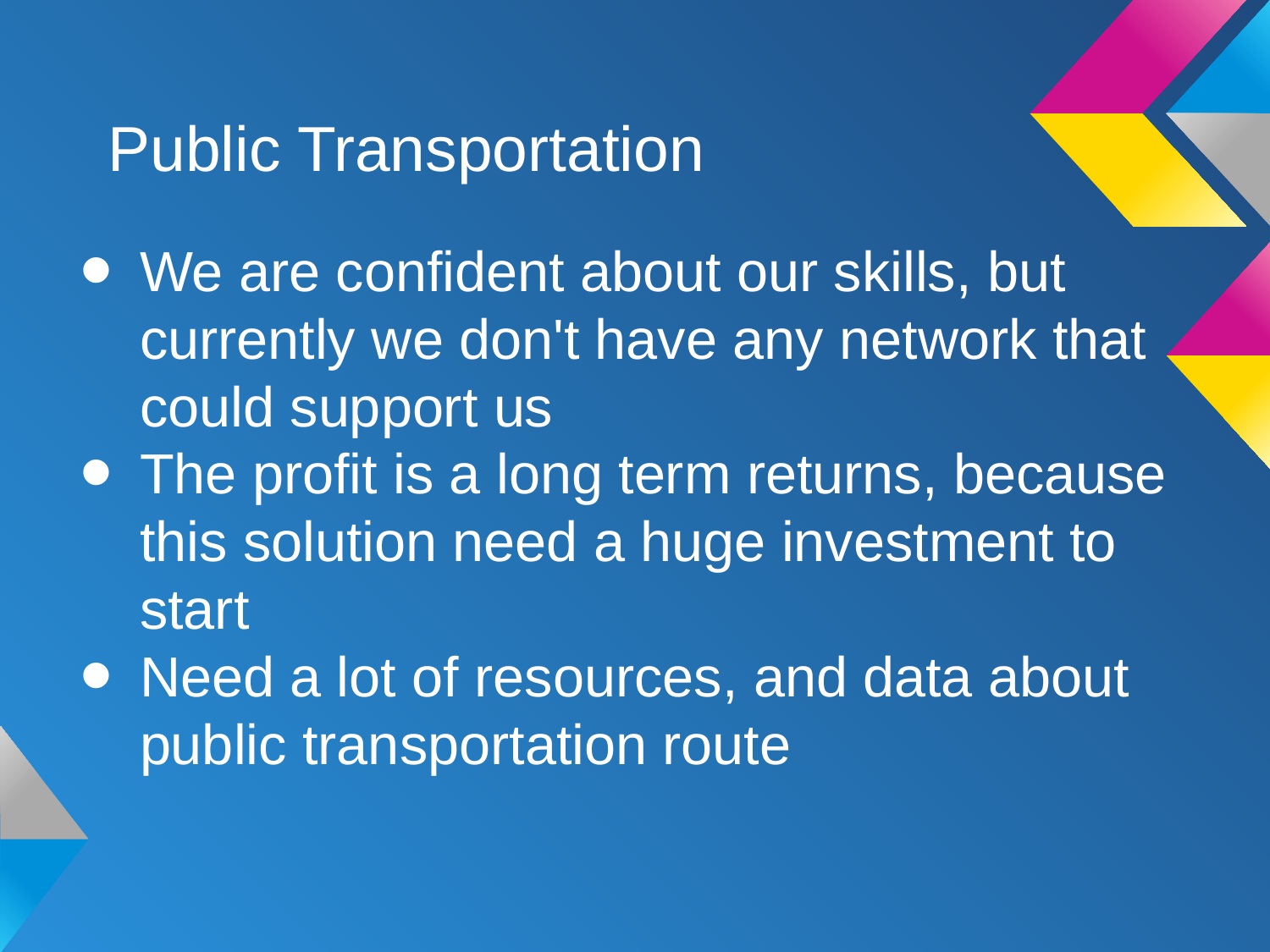

# Public Transportation
We are confident about our skills, but currently we don't have any network that could support us
The profit is a long term returns, because this solution need a huge investment to start
Need a lot of resources, and data about public transportation route